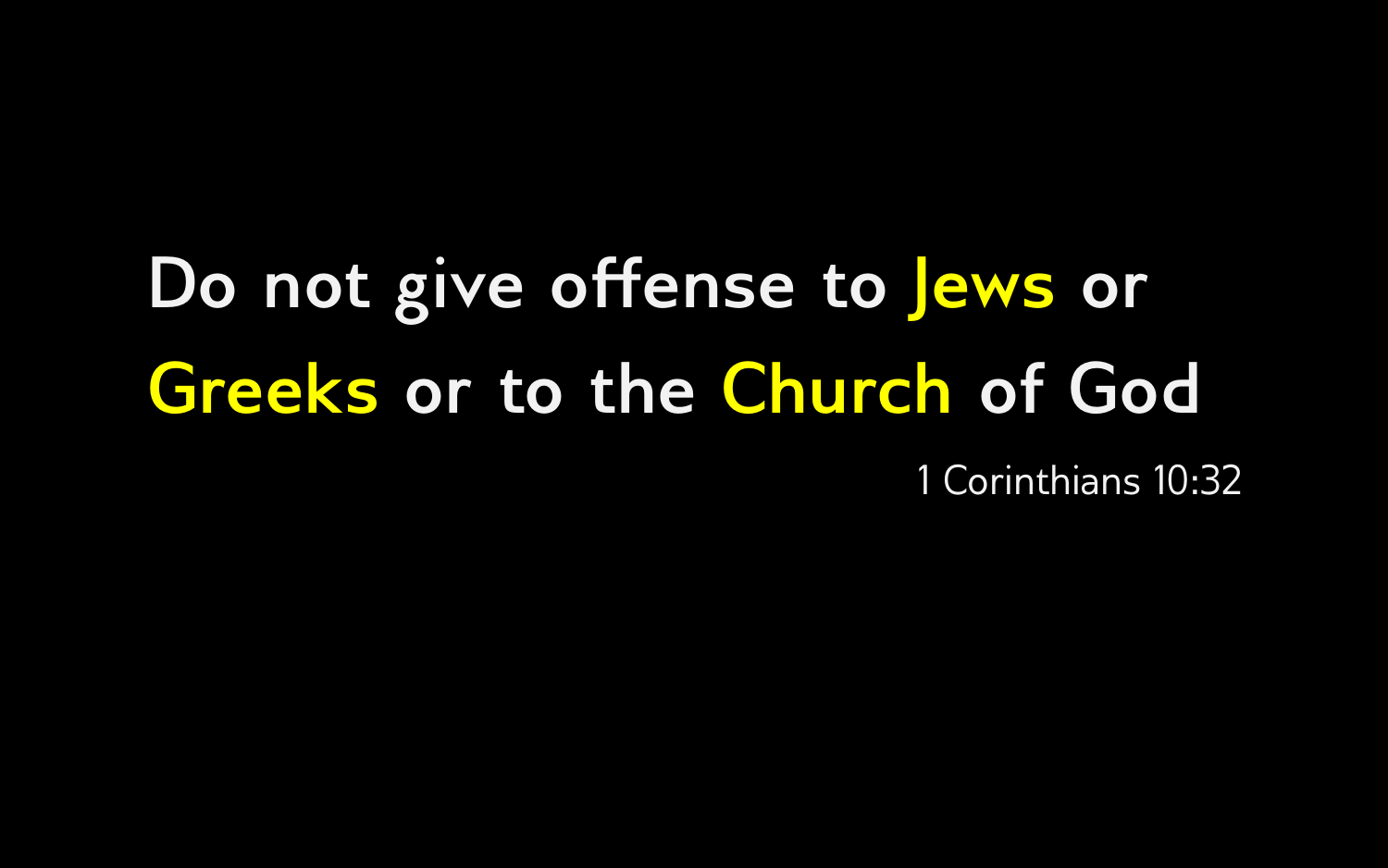

Do not give offense to Jews or Greeks or to the Church of God
1 Corinthians 10:32